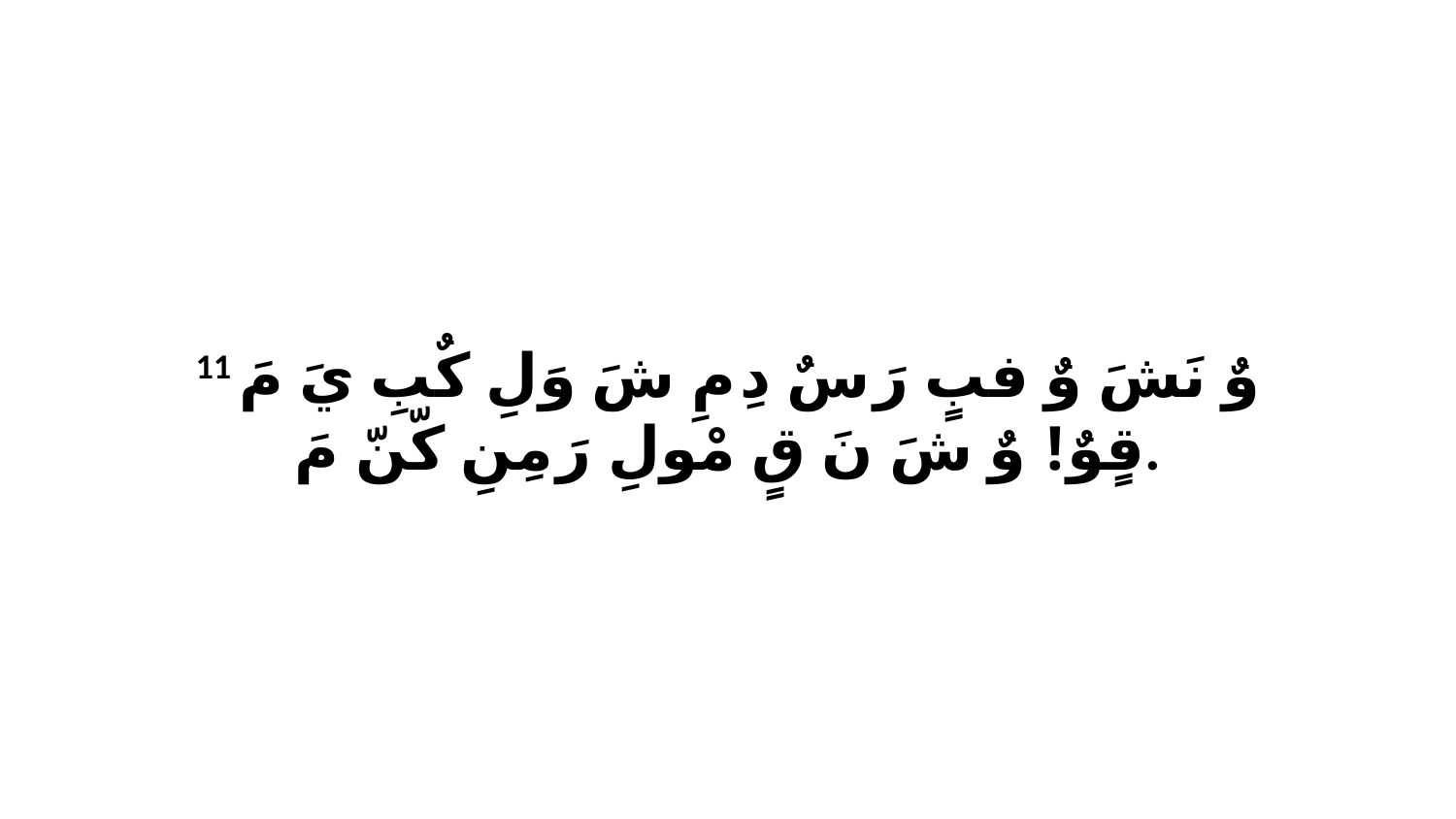

11 وٌ نَشَ وٌ فبٍ رَ سٌ دِ مِ شَ وَلِ كٌبِ يَ مَ قٍوٌ! وٌ شَ نَ قٍ مْولِ رَ مِنِ كّنّ مَ.